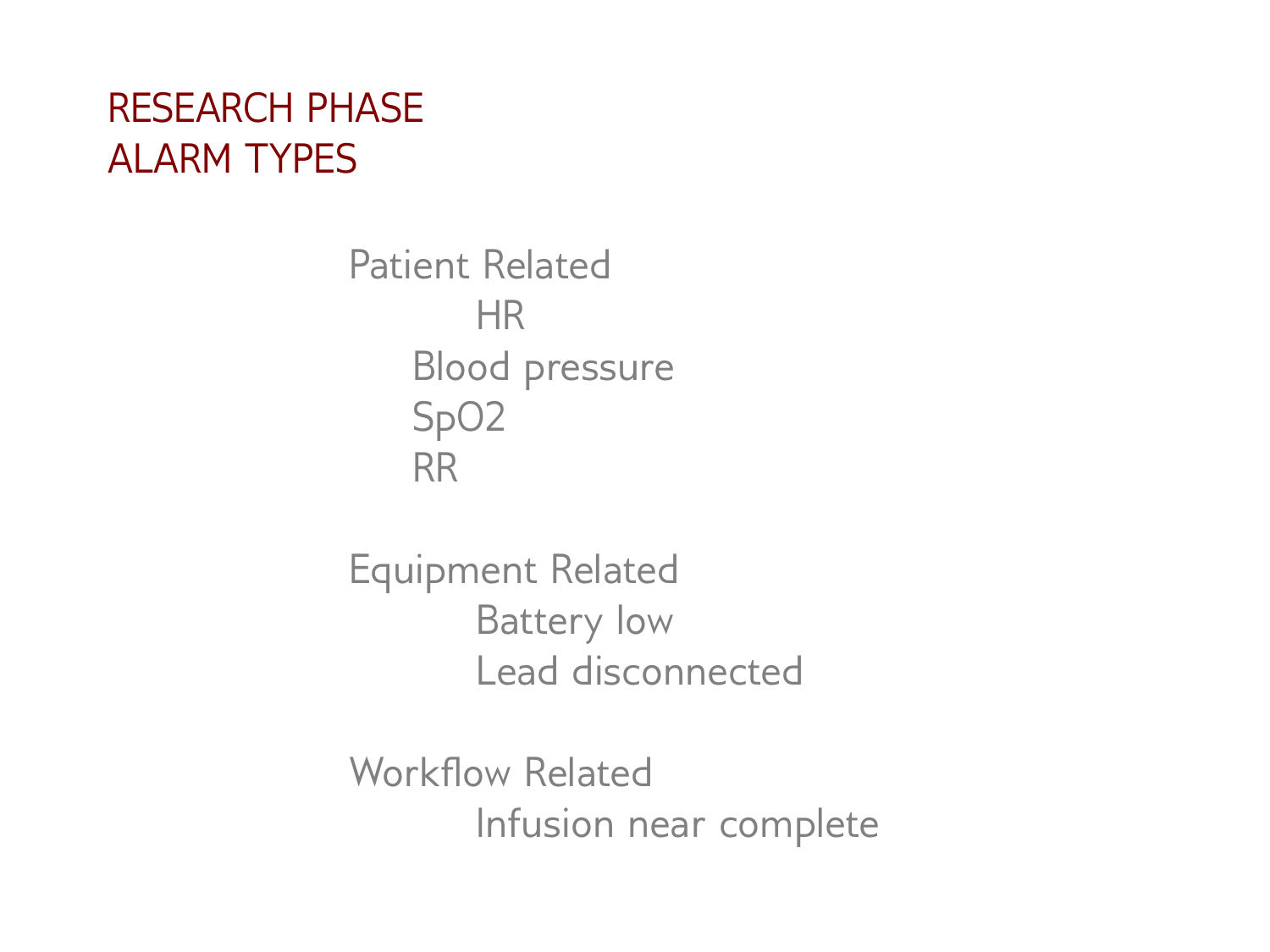

RESEARCH PHASE
ALARM TYPES
Patient Related
	HR
Blood pressure
SpO2
RR

Equipment Related
	Battery low
	Lead disconnected

Workflow Related
	Infusion near complete